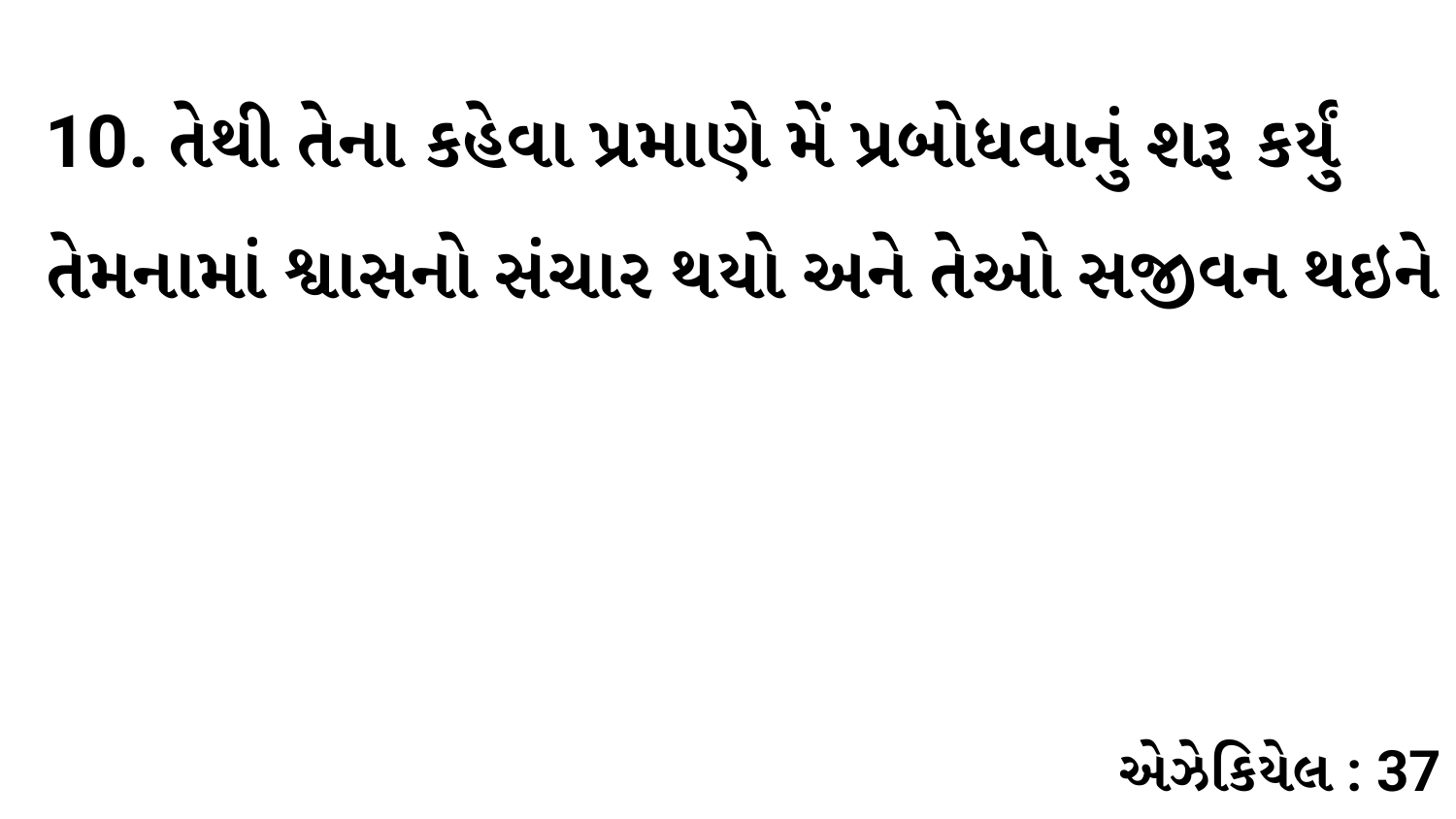

10. તેથી તેના કહેવા પ્રમાણે મેં પ્રબોધવાનું શરૂ કર્યું તેમનામાં શ્વાસનો સંચાર થયો અને તેઓ સજીવન થઇને
એઝેકિયેલ : 37